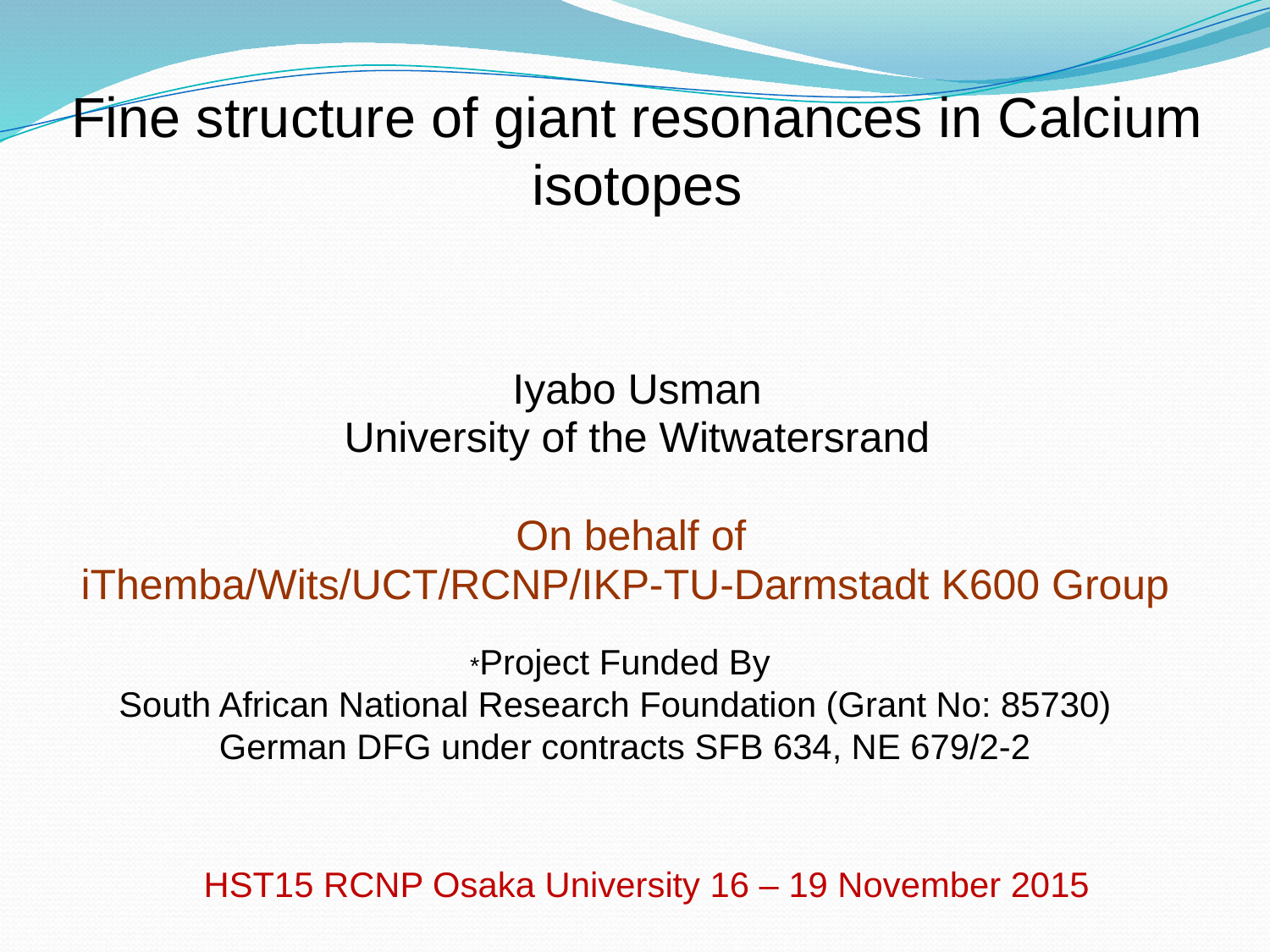

Fine structure of giant resonances in Calcium isotopes

Iyabo Usman
University of the Witwatersrand

On behalf of
iThemba/Wits/UCT/RCNP/IKP-TU-Darmstadt K600 Group
*Project Funded By
South African National Research Foundation (Grant No: 85730)
German DFG under contracts SFB 634, NE 679/2-2
HST15 RCNP Osaka University 16 – 19 November 2015